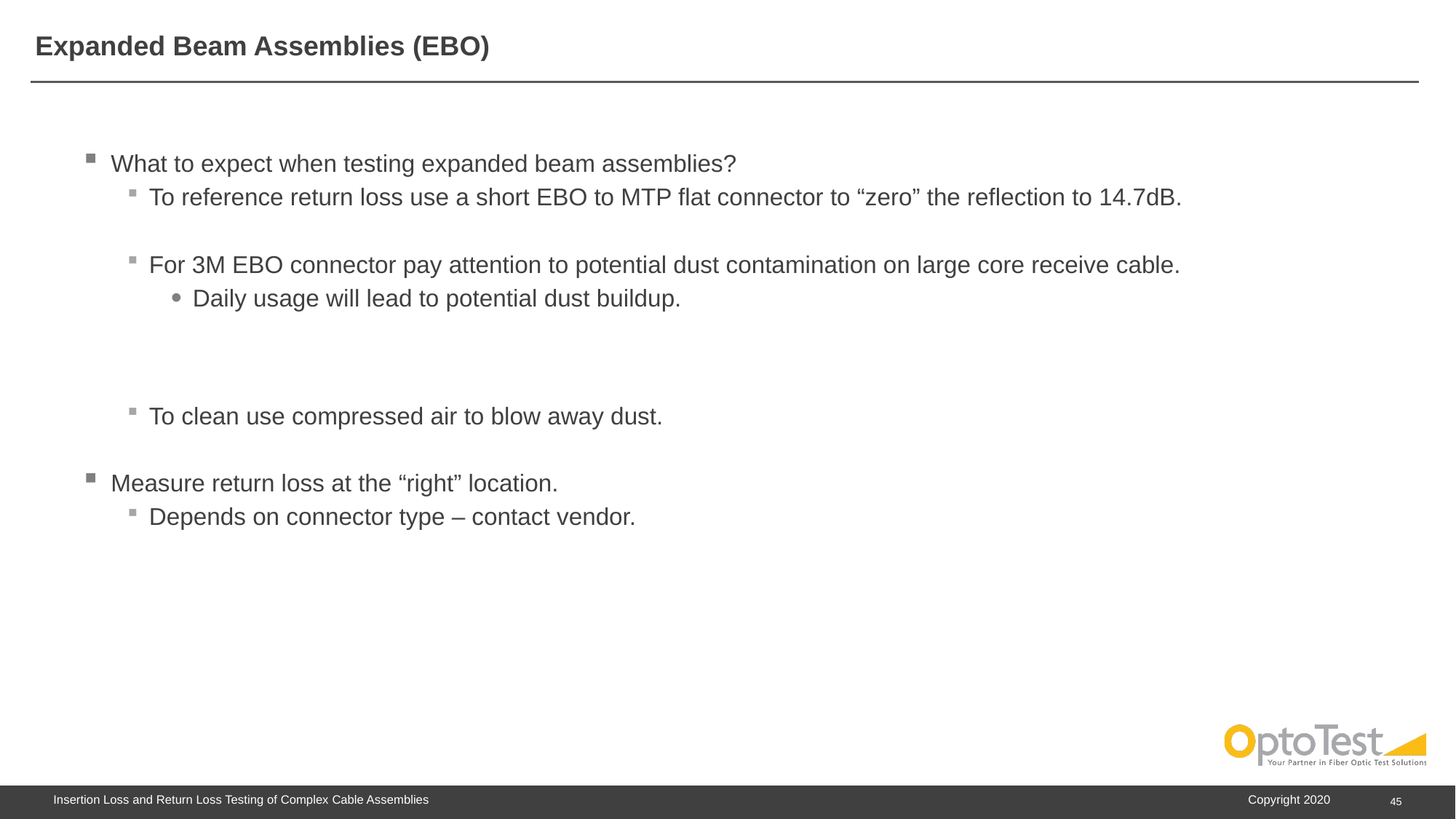

# Expanded Beam Assemblies (EBO)
What to expect when testing expanded beam assemblies?
To reference return loss use a short EBO to MTP flat connector to “zero” the reflection to 14.7dB.

For 3M EBO connector pay attention to potential dust contamination on large core receive cable.
Daily usage will lead to potential dust buildup.

To clean use compressed air to blow away dust.

Measure return loss at the “right” location.
Depends on connector type – contact vendor.

45